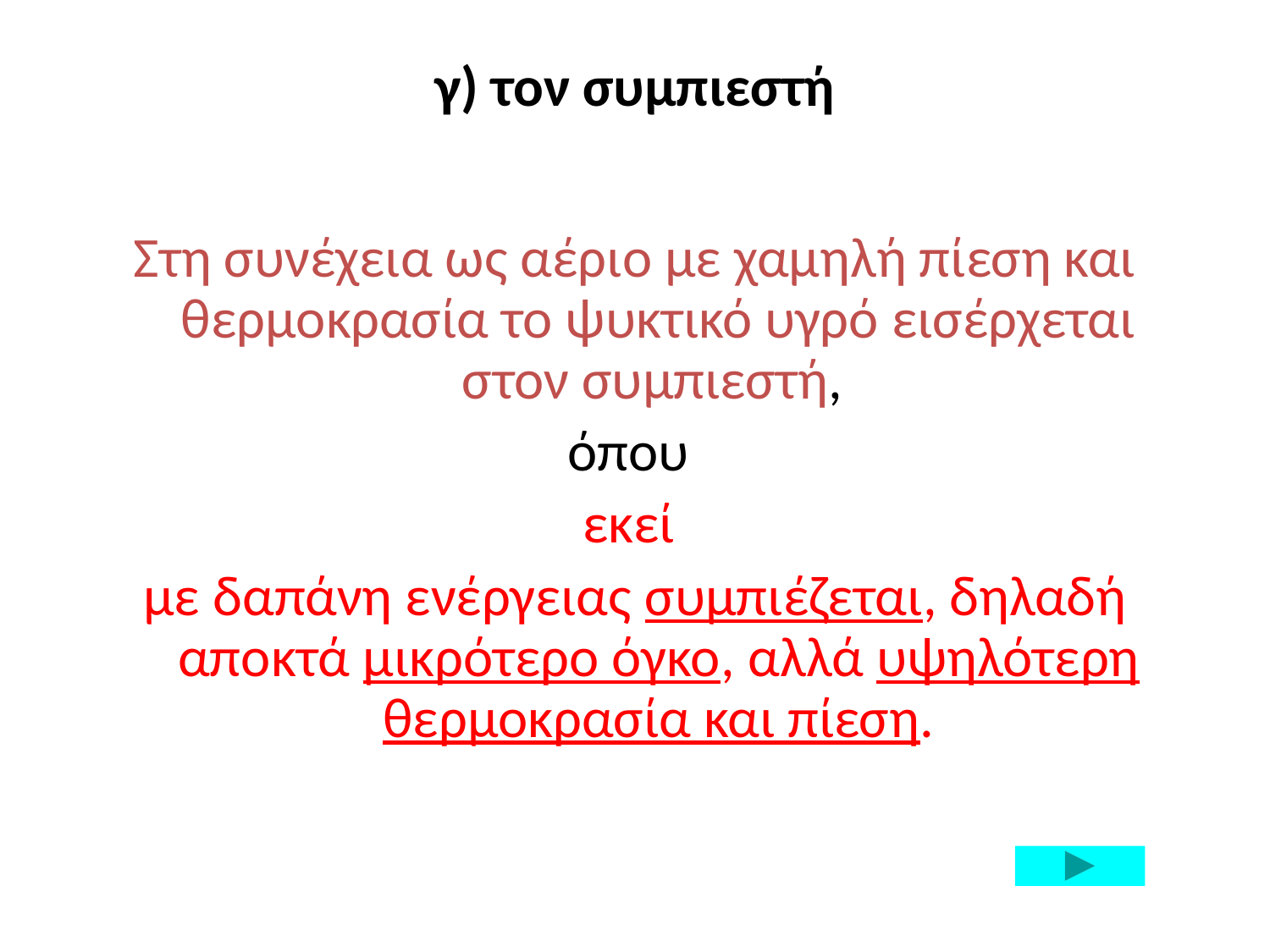

# γ) τον συμπιεστή
Στη συνέχεια ως αέριο με χαμηλή πίεση και θερμοκρασία το ψυκτικό υγρό εισέρχεται στον συμπιεστή,
όπου
εκεί
με δαπάνη ενέργειας συμπιέζεται, δηλαδή αποκτά μικρότερο όγκο, αλλά υψηλότερη θερμοκρασία και πίεση.